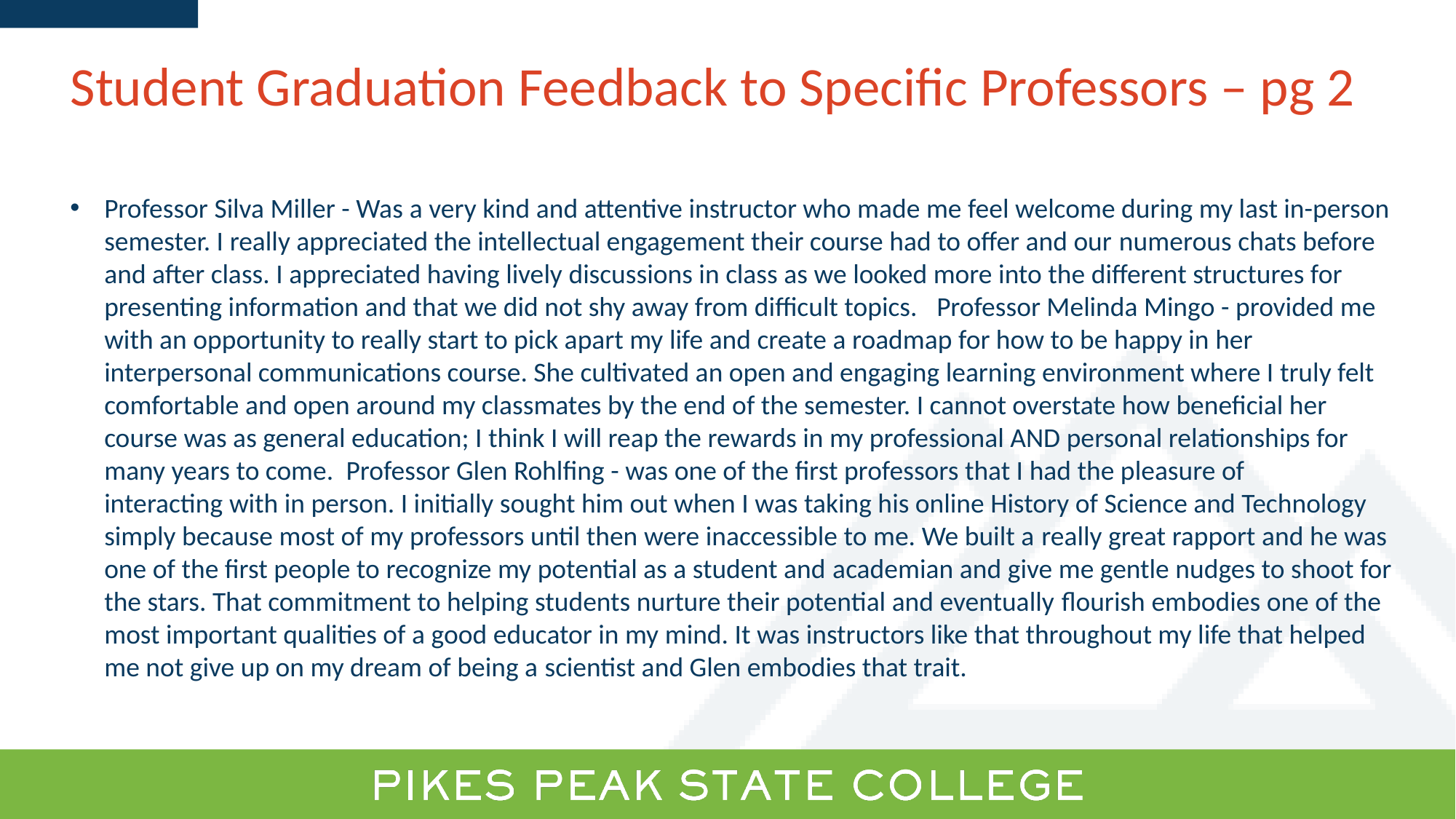

Student Graduation Feedback to Specific Professors – pg 2
Professor Silva Miller - Was a very kind and attentive instructor who made me feel welcome during my last in-person semester. I really appreciated the intellectual engagement their course had to offer and our numerous chats before and after class. I appreciated having lively discussions in class as we looked more into the different structures for presenting information and that we did not shy away from difficult topics.   Professor Melinda Mingo - provided me with an opportunity to really start to pick apart my life and create a roadmap for how to be happy in her interpersonal communications course. She cultivated an open and engaging learning environment where I truly felt comfortable and open around my classmates by the end of the semester. I cannot overstate how beneficial her course was as general education; I think I will reap the rewards in my professional AND personal relationships for many years to come.  Professor Glen Rohlfing - was one of the first professors that I had the pleasure of interacting with in person. I initially sought him out when I was taking his online History of Science and Technology simply because most of my professors until then were inaccessible to me. We built a really great rapport and he was one of the first people to recognize my potential as a student and academian and give me gentle nudges to shoot for the stars. That commitment to helping students nurture their potential and eventually flourish embodies one of the most important qualities of a good educator in my mind. It was instructors like that throughout my life that helped me not give up on my dream of being a scientist and Glen embodies that trait.